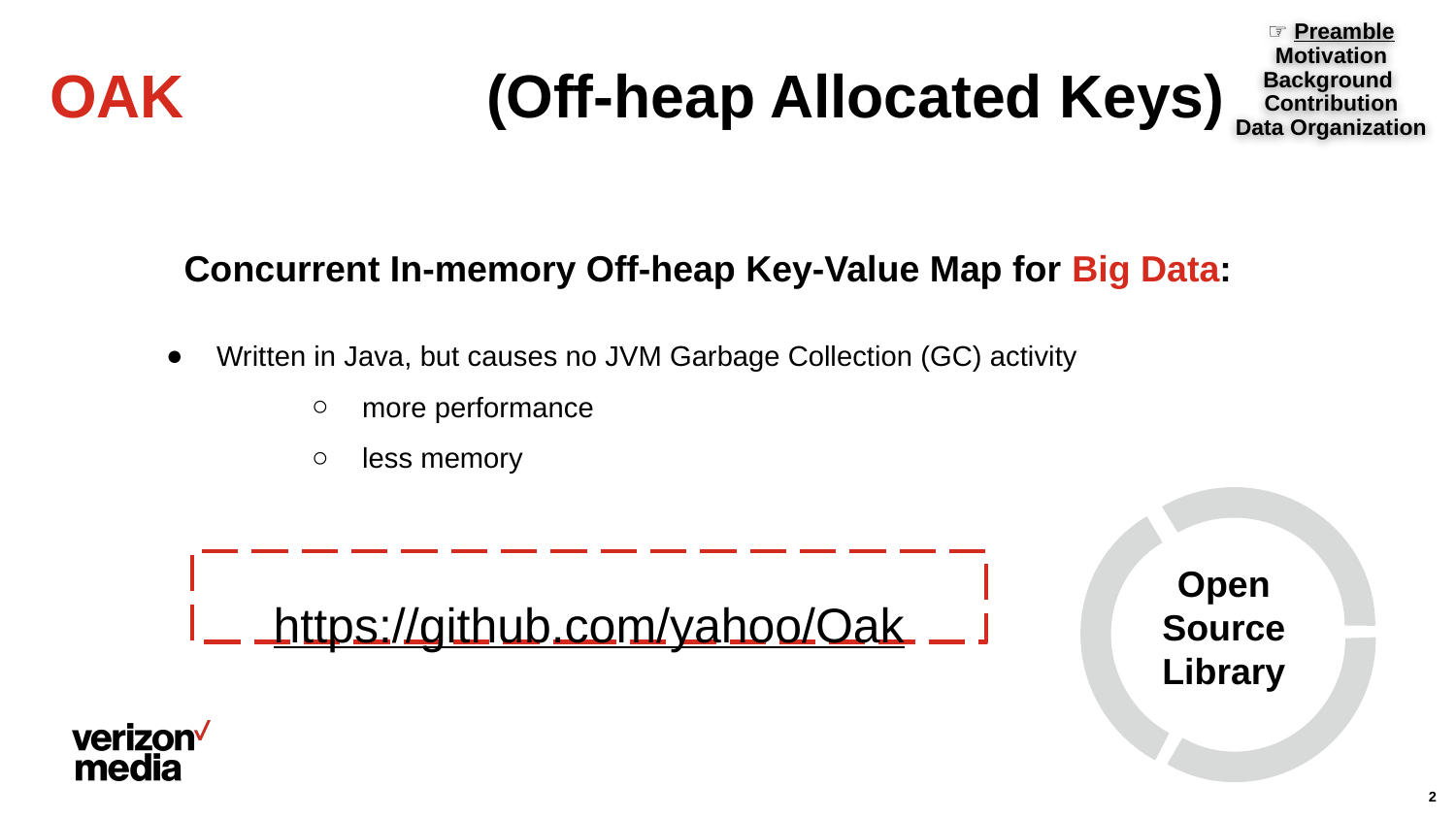

☞ Preamble
 Motivation
Background
Contribution
Data Organization

# OAK 		(Off-heap Allocated Keys)
     Concurrent In-memory Off-heap Key-Value Map for Big Data:
Written in Java, but causes no JVM Garbage Collection (GC) activity
more performance
less memory

Open
Source
Library
https://github.com/yahoo/Oak
2